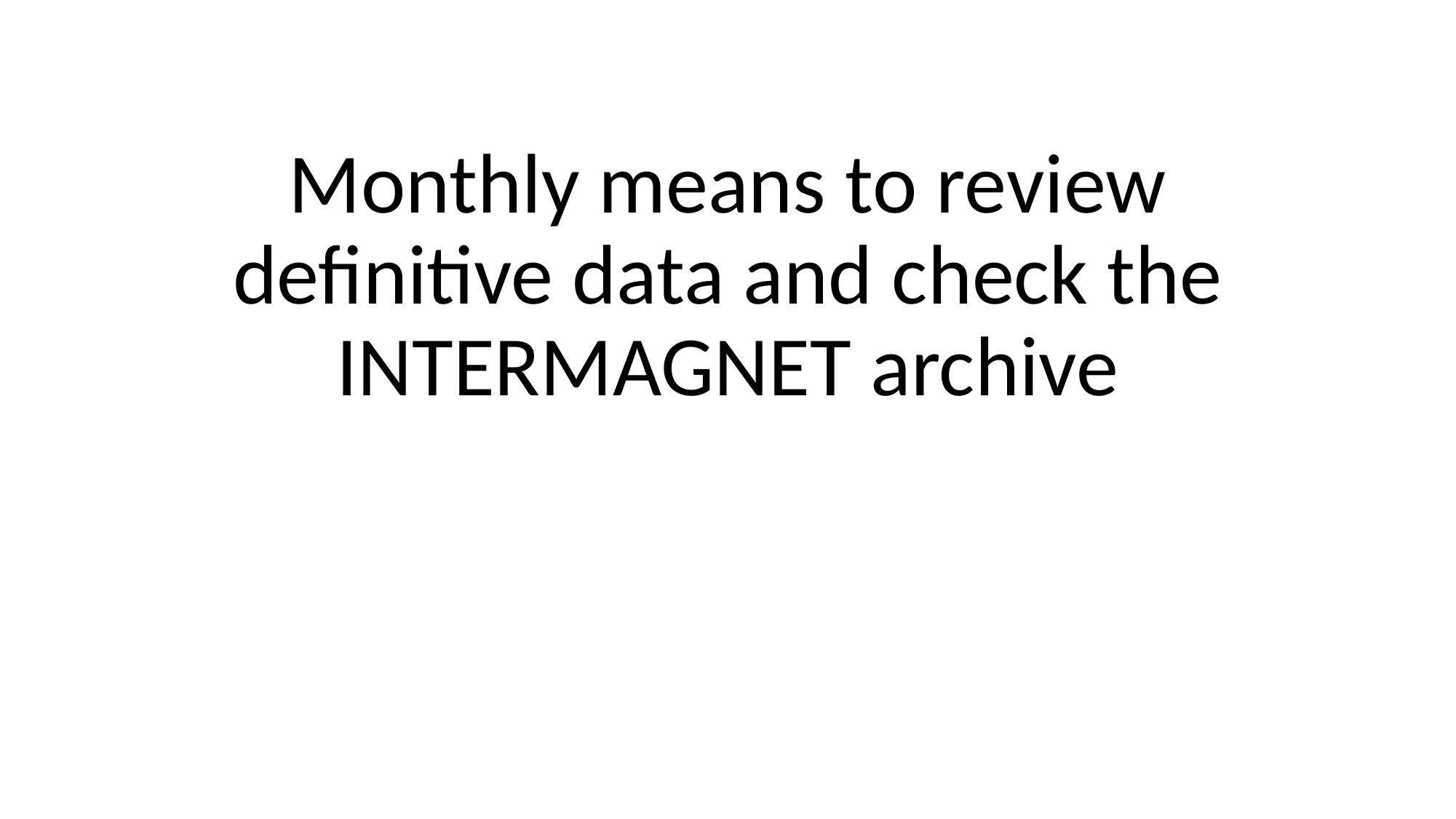

# Monthly means to review definitive data and check the INTERMAGNET archive